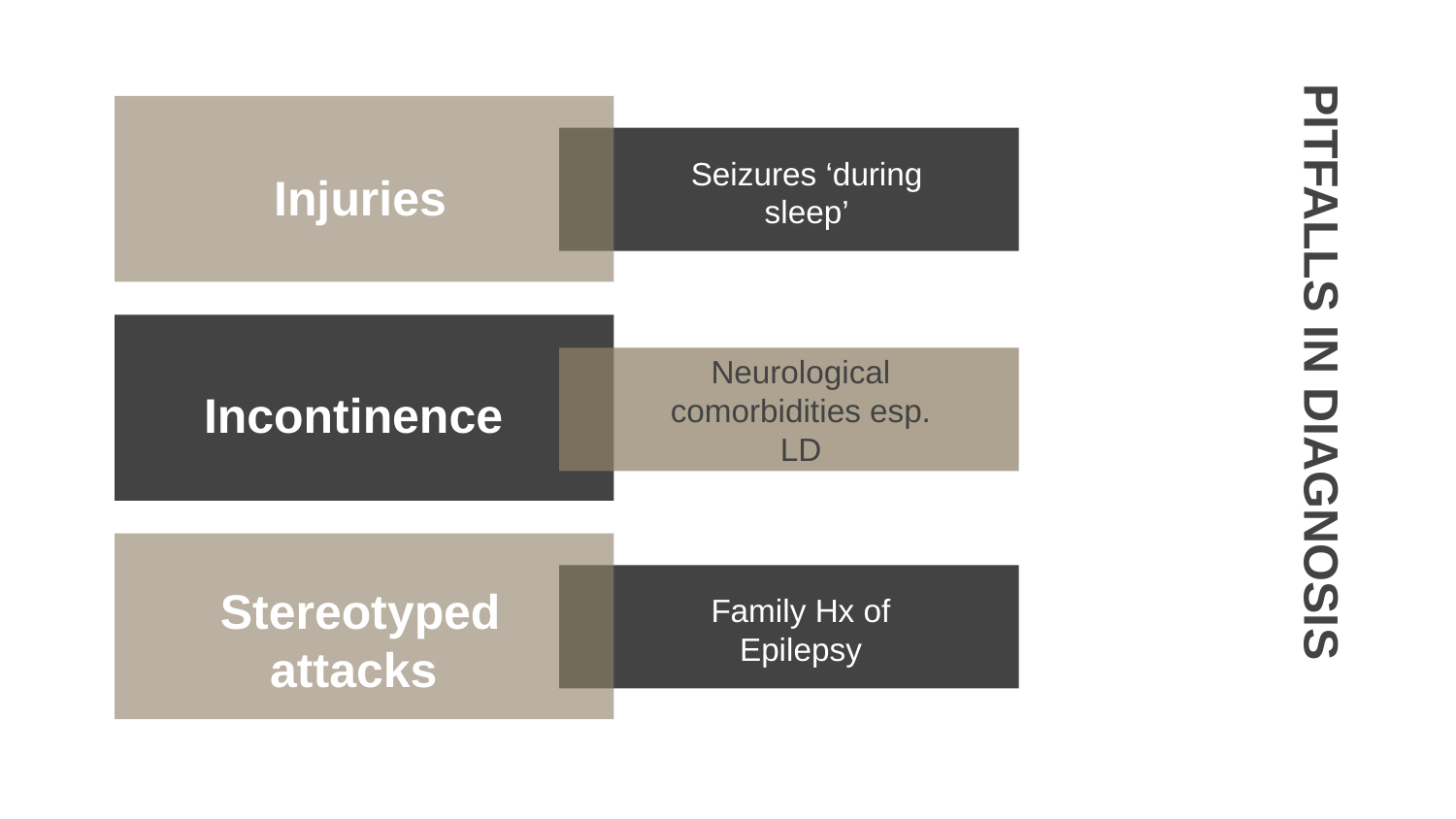

Seizures ‘during sleep’
Injuries

# PITFALLS IN DIAGNOSIS
Incontinence
Neurological comorbidities esp. LD

Stereotyped attacks
Family Hx of Epilepsy